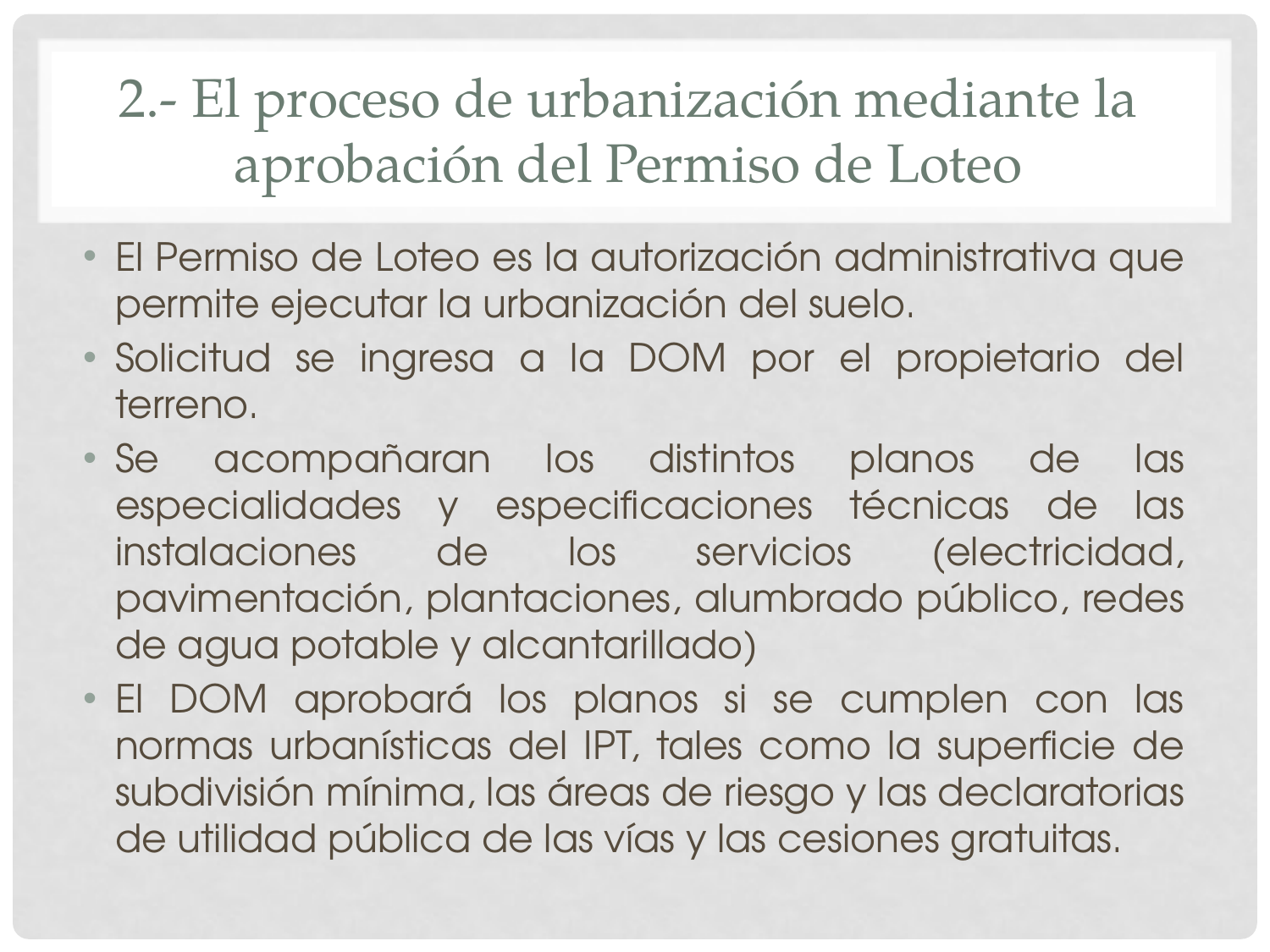

# 2.- El proceso de urbanización mediante la aprobación del Permiso de Loteo
El Permiso de Loteo es la autorización administrativa que permite ejecutar la urbanización del suelo.
Solicitud se ingresa a la DOM por el propietario del terreno.
Se acompañaran los distintos planos de las especialidades y especificaciones técnicas de las instalaciones de los servicios (electricidad, pavimentación, plantaciones, alumbrado público, redes de agua potable y alcantarillado)
El DOM aprobará los planos si se cumplen con las normas urbanísticas del IPT, tales como la superficie de subdivisión mínima, las áreas de riesgo y las declaratorias de utilidad pública de las vías y las cesiones gratuitas.